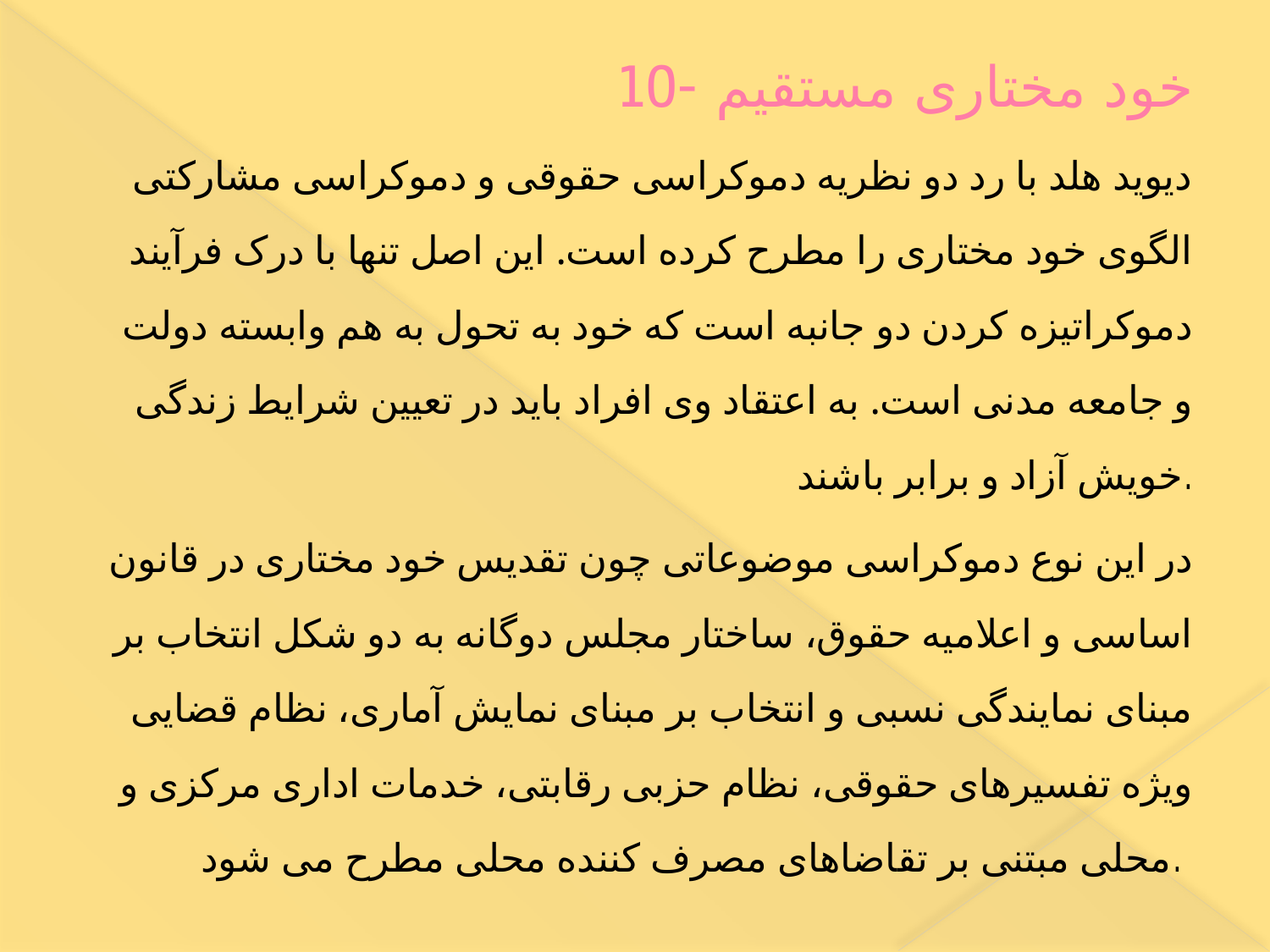

# 10- خود مختاری مستقیم
دیوید هلد با رد دو نظریه دموکراسی حقوقی و دموکراسی مشارکتی الگوی خود مختاری را مطرح کرده است. این اصل تنها با درک فرآیند دموکراتیزه کردن دو جانبه است که خود به تحول به هم وابسته دولت و جامعه مدنی است. به اعتقاد وی افراد باید در تعیین شرایط زندگی خویش آزاد و برابر باشند.
در این نوع دموکراسی موضوعاتی چون تقدیس خود مختاری در قانون اساسی و اعلامیه حقوق، ساختار مجلس دوگانه به دو شکل انتخاب بر مبنای نمایندگی نسبی و انتخاب بر مبنای نمایش آماری، نظام قضایی ویژه تفسیرهای حقوقی، نظام حزبی رقابتی، خدمات اداری مرکزی و محلی مبتنی بر تقاضاهای مصرف کننده محلی مطرح می شود.